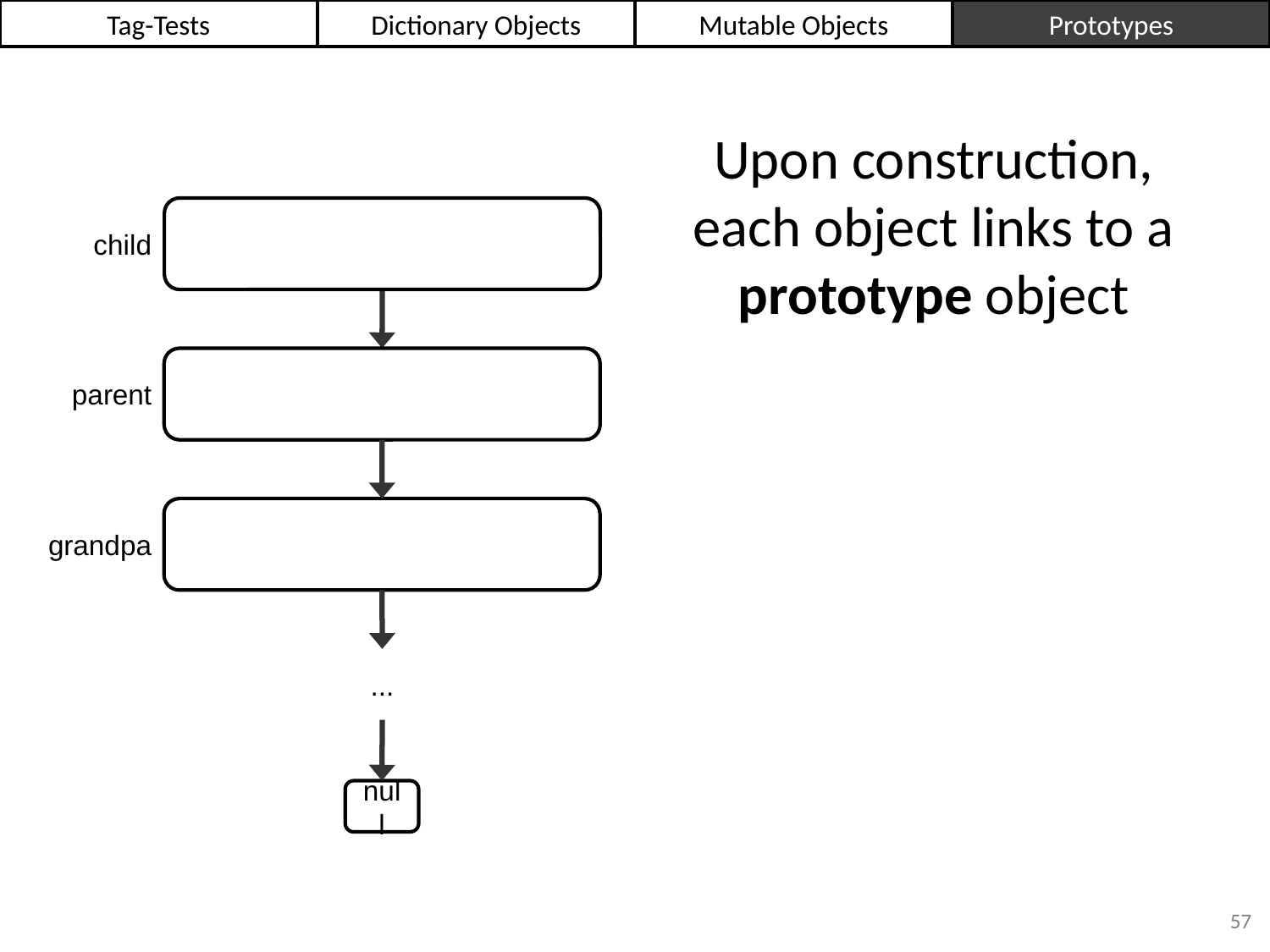

Tag-Tests
Dictionary Objects
Mutable Objects
Prototypes
Upon construction, each object links to a prototype object
child

parent

grandpa

...
null
57